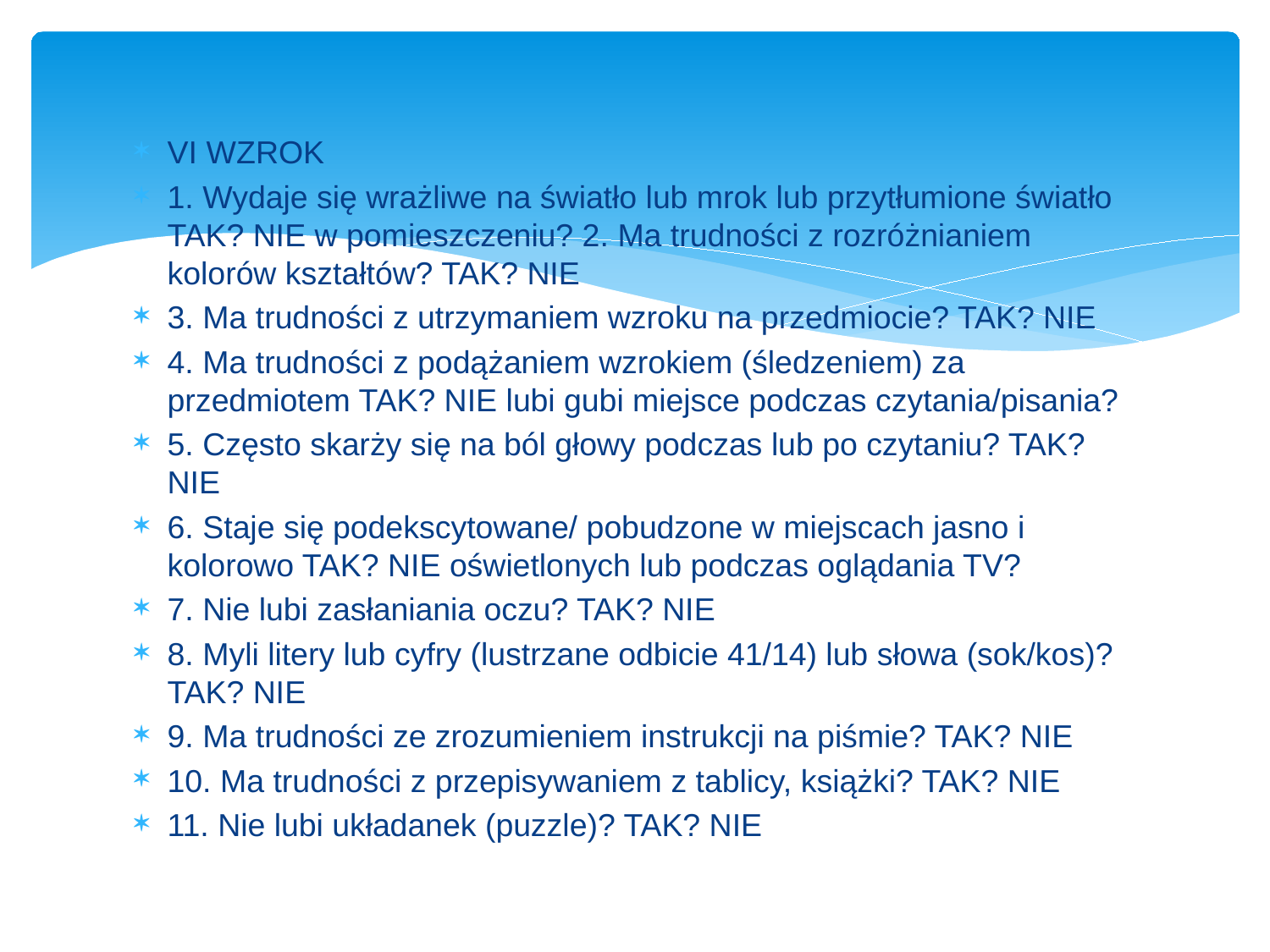

VI WZROK
1. Wydaje się wrażliwe na światło lub mrok lub przytłumione światło TAK? NIE w pomieszczeniu? 2. Ma trudności z rozróżnianiem kolorów kształtów? TAK? NIE
3. Ma trudności z utrzymaniem wzroku na przedmiocie? TAK? NIE
4. Ma trudności z podążaniem wzrokiem (śledzeniem) za przedmiotem TAK? NIE lubi gubi miejsce podczas czytania/pisania?
5. Często skarży się na ból głowy podczas lub po czytaniu? TAK? NIE
6. Staje się podekscytowane/ pobudzone w miejscach jasno i kolorowo TAK? NIE oświetlonych lub podczas oglądania TV?
7. Nie lubi zasłaniania oczu? TAK? NIE
8. Myli litery lub cyfry (lustrzane odbicie 41/14) lub słowa (sok/kos)? TAK? NIE
9. Ma trudności ze zrozumieniem instrukcji na piśmie? TAK? NIE
10. Ma trudności z przepisywaniem z tablicy, książki? TAK? NIE
11. Nie lubi układanek (puzzle)? TAK? NIE